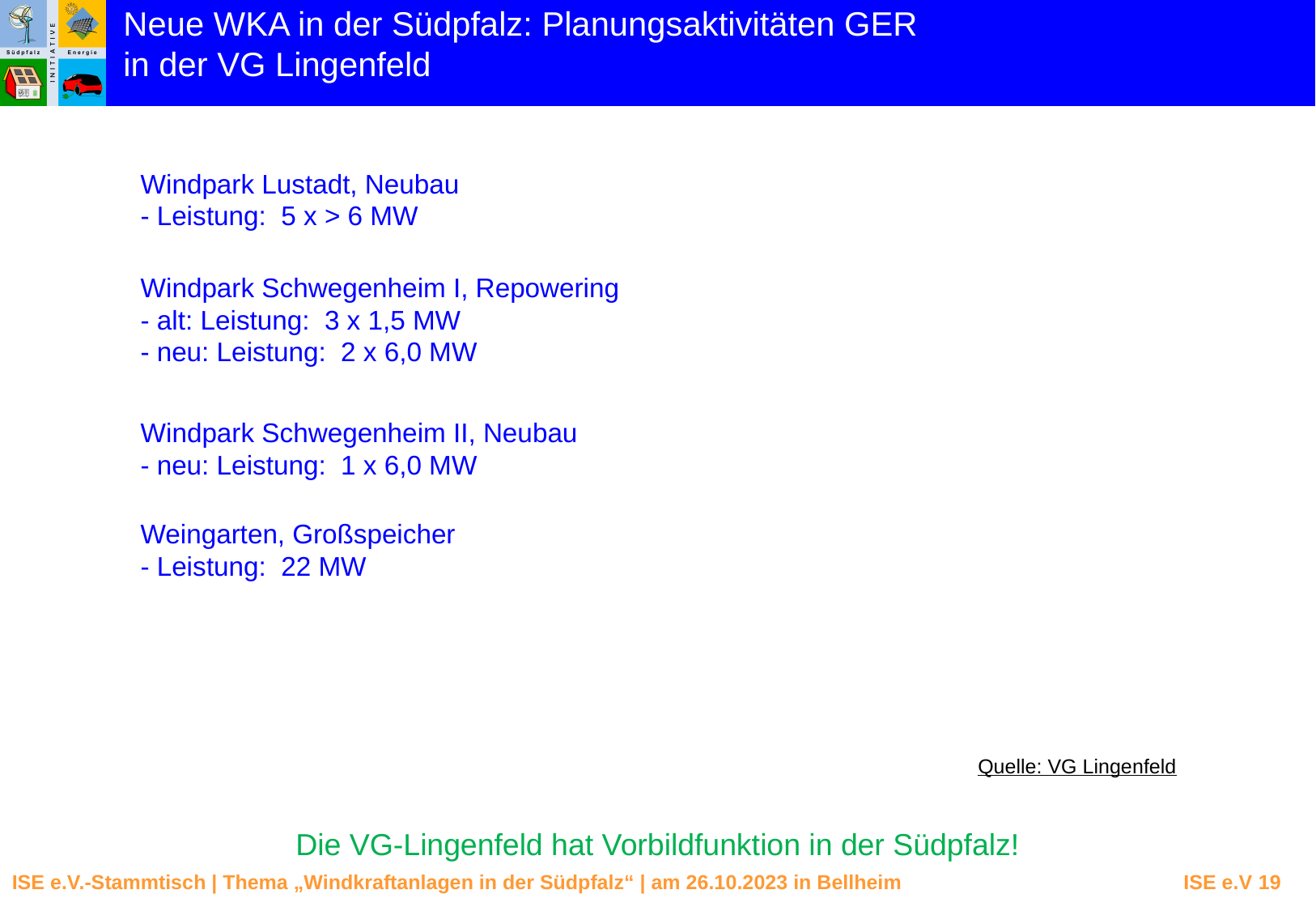

Neue WKA in der Südpfalz: Planungsaktivitäten GER
in der VG Lingenfeld
Windpark Lustadt, Neubau
- Leistung:  5 x > 6 MW
Windpark Schwegenheim I, Repowering
- alt: Leistung:  3 x 1,5 MW
- neu: Leistung:  2 x 6,0 MW
Windpark Schwegenheim II, Neubau
- neu: Leistung:  1 x 6,0 MW
Weingarten, Großspeicher
- Leistung:  22 MW
Quelle: VG Lingenfeld
Die VG-Lingenfeld hat Vorbildfunktion in der Südpfalz!